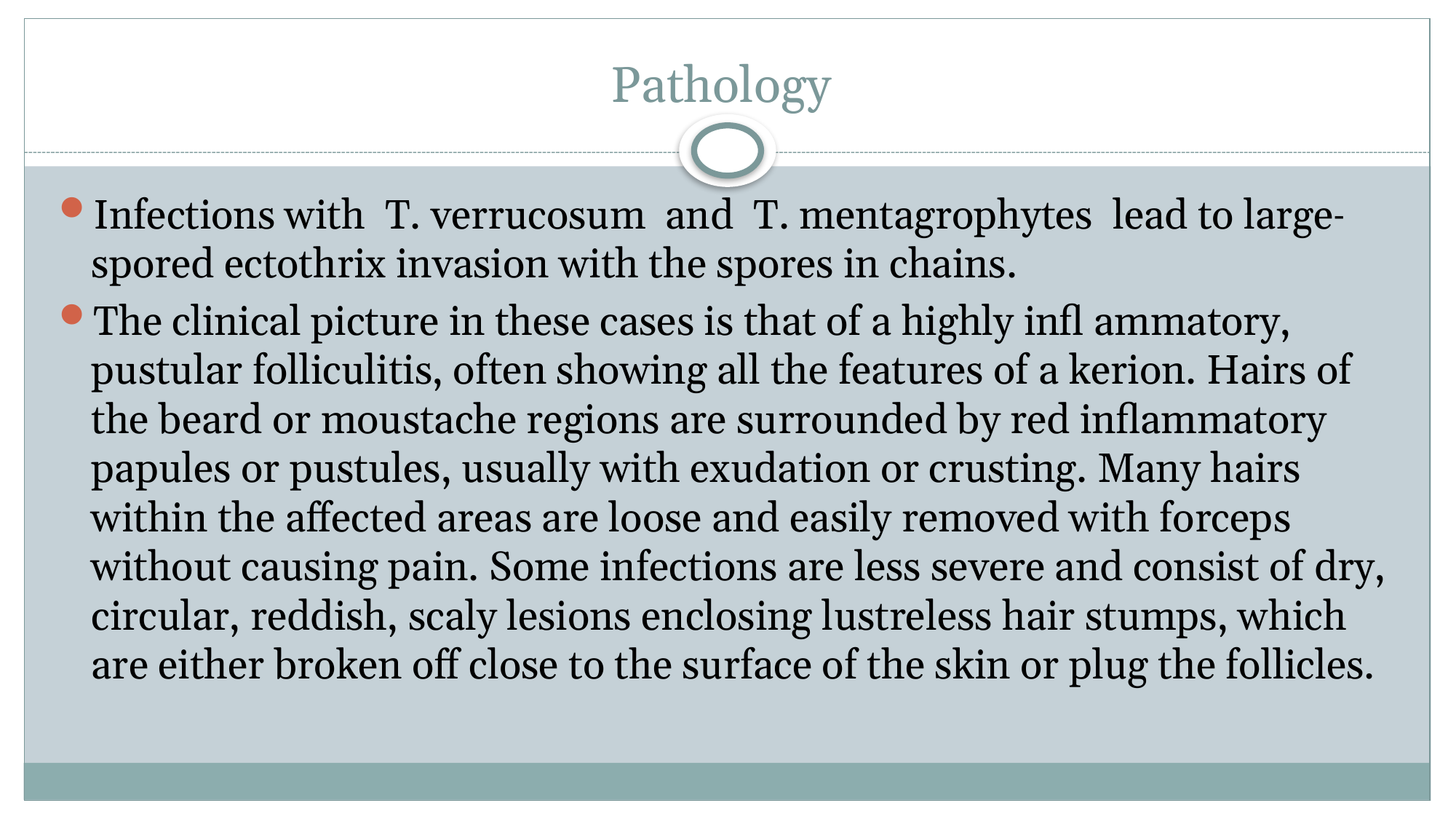

# Pathology
Infections with  T. verrucosum  and  T. mentagrophytes  lead to large‐spored ectothrix invasion with the spores in chains.
The clinical picture in these cases is that of a highly infl ammatory, pustular folliculitis, often showing all the features of a kerion. Hairs of the beard or moustache regions are surrounded by red inflammatory papules or pustules, usually with exudation or crusting. Many hairs within the affected areas are loose and easily removed with forceps without causing pain. Some infections are less severe and consist of dry, circular, reddish, scaly lesions enclosing lustreless hair stumps, which are either broken off close to the surface of the skin or plug the follicles.